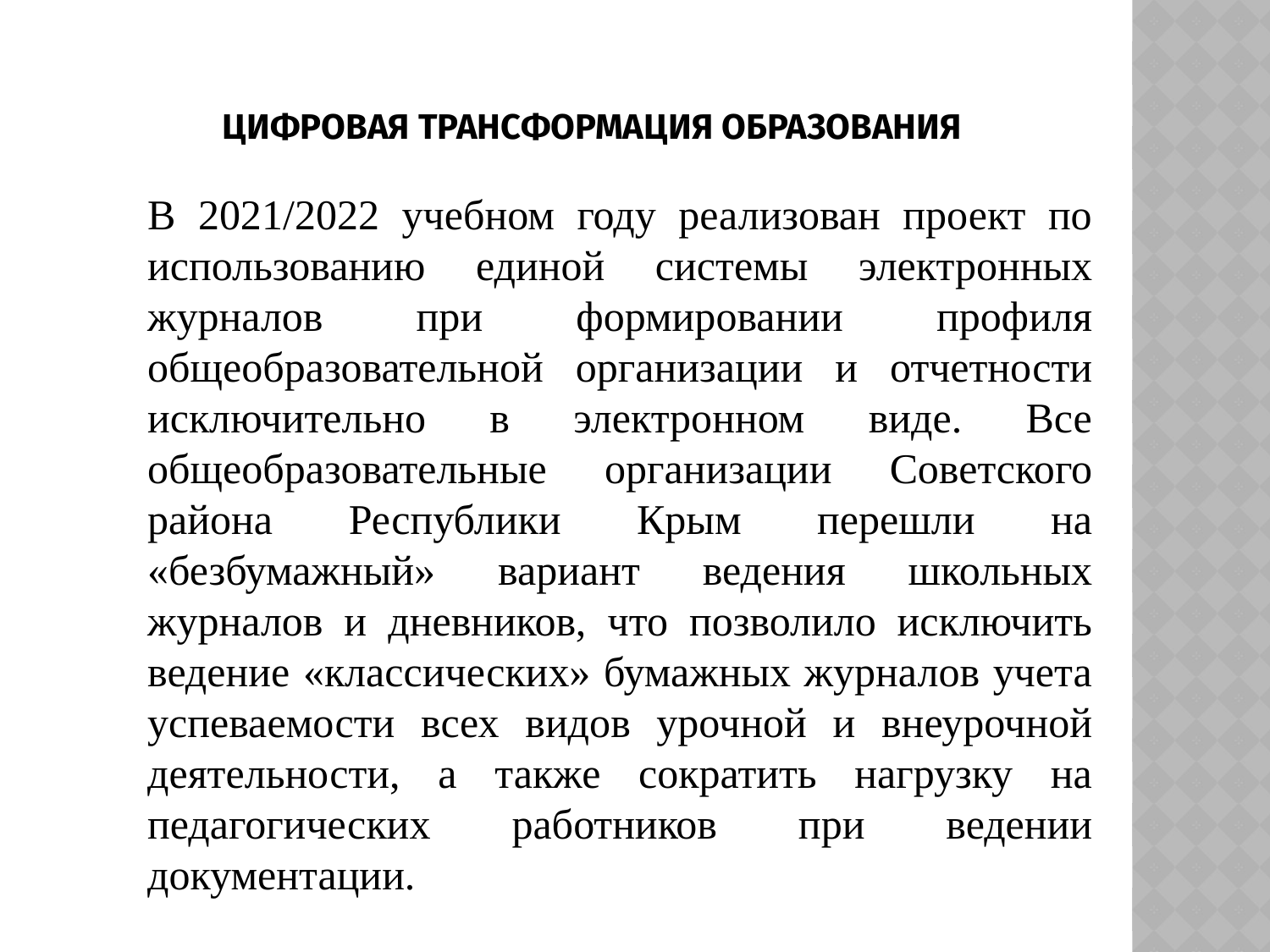

# Цифровая трансформация образования
В 2021/2022 учебном году реализован проект по использованию единой системы электронных журналов при формировании профиля общеобразовательной организации и отчетности исключительно в электронном виде. Все общеобразовательные организации Советского района Республики Крым перешли на «безбумажный» вариант ведения школьных журналов и дневников, что позволило исключить ведение «классических» бумажных журналов учета успеваемости всех видов урочной и внеурочной деятельности, а также сократить нагрузку на педагогических работников при ведении документации.